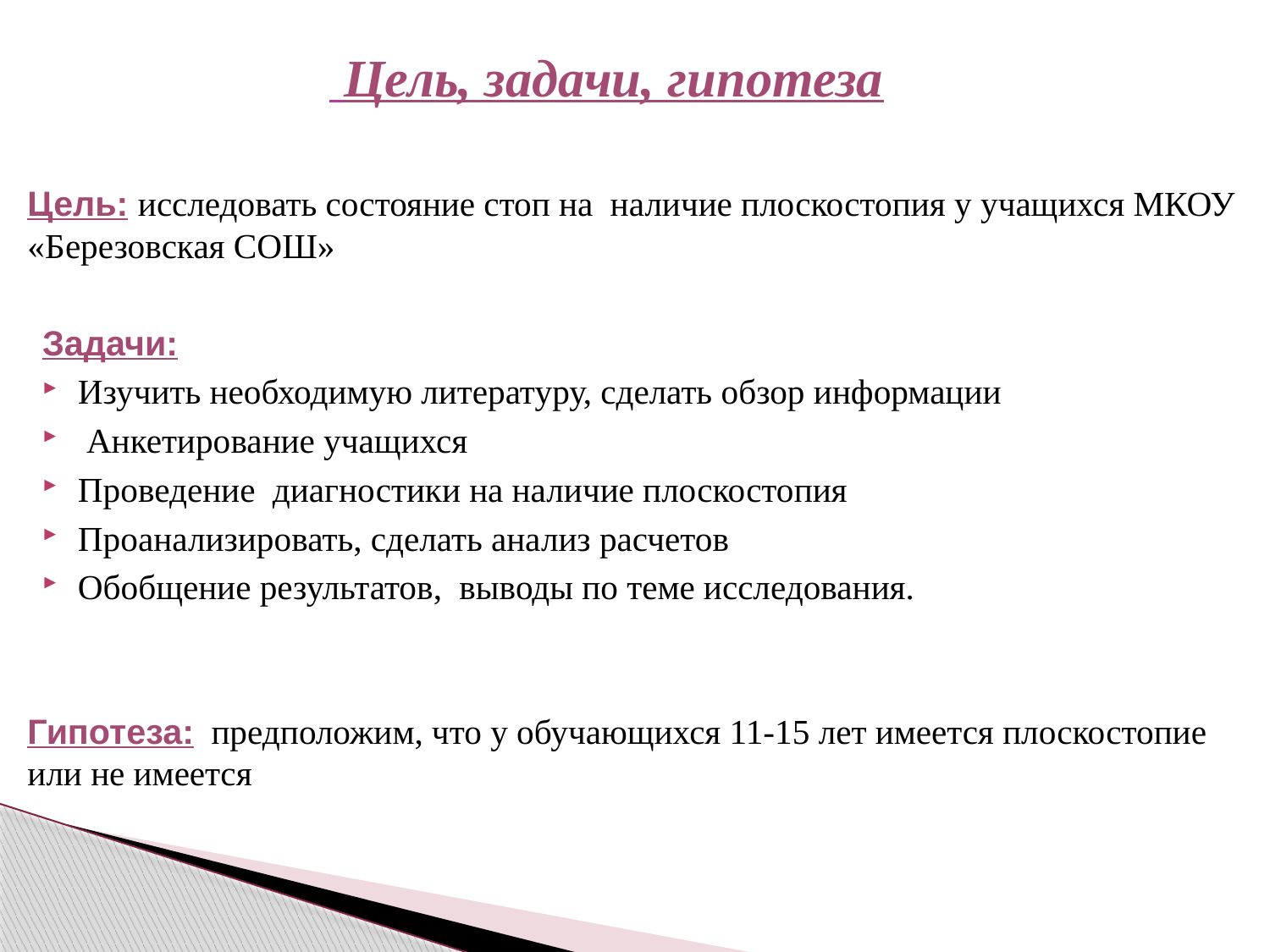

# Цель, задачи, гипотеза

Цель: исследовать состояние стоп на  наличие плоскостопия у учащихся МКОУ «Березовская СОШ»

Задачи:
Изучить необходимую литературу, сделать обзор информации
 Анкетирование учащихся
Проведение  диагностики на наличие плоскостопия
Проанализировать, сделать анализ расчетов
Обобщение результатов,  выводы по теме исследования.

Гипотеза:  предположим, что у обучающихся 11-15 лет имеется плоскостопие или не имеется